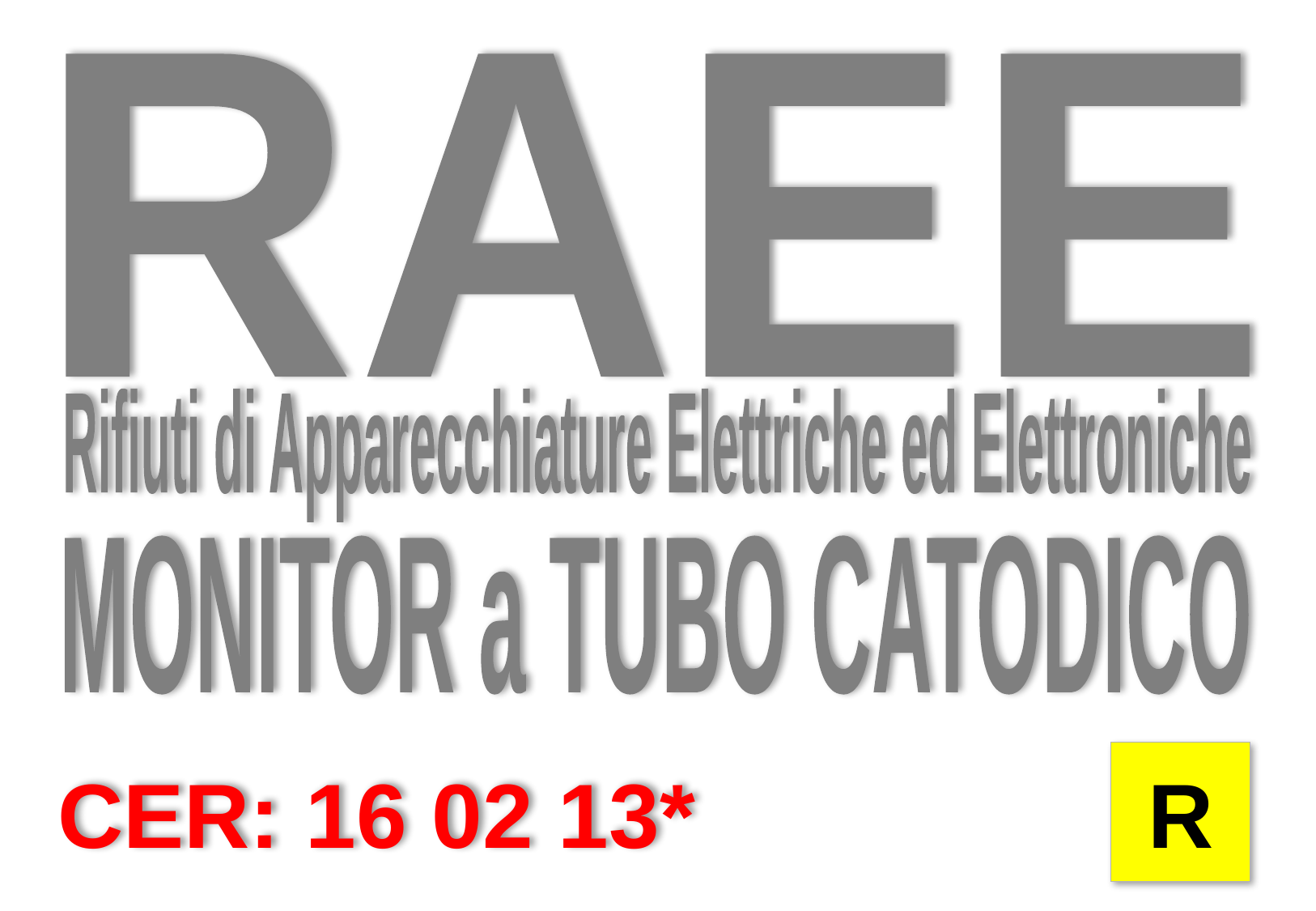

RAEE
Rifiuti di Apparecchiature Elettriche ed Elettroniche
MONITOR a TUBO CATODICO
CER: 16 02 13*
R